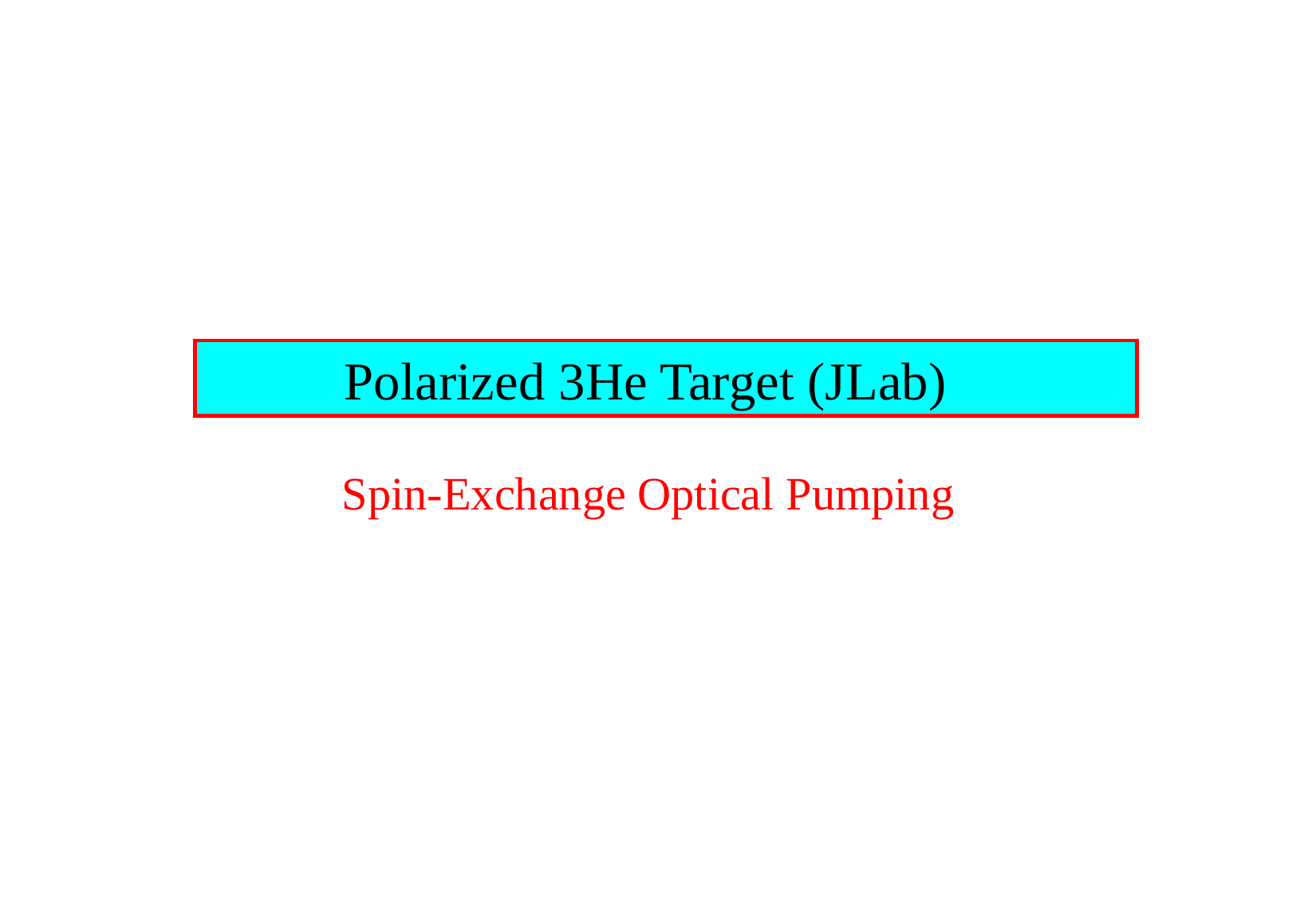

Polarized 3He Target (JLab)
Spin-Exchange Optical Pumping